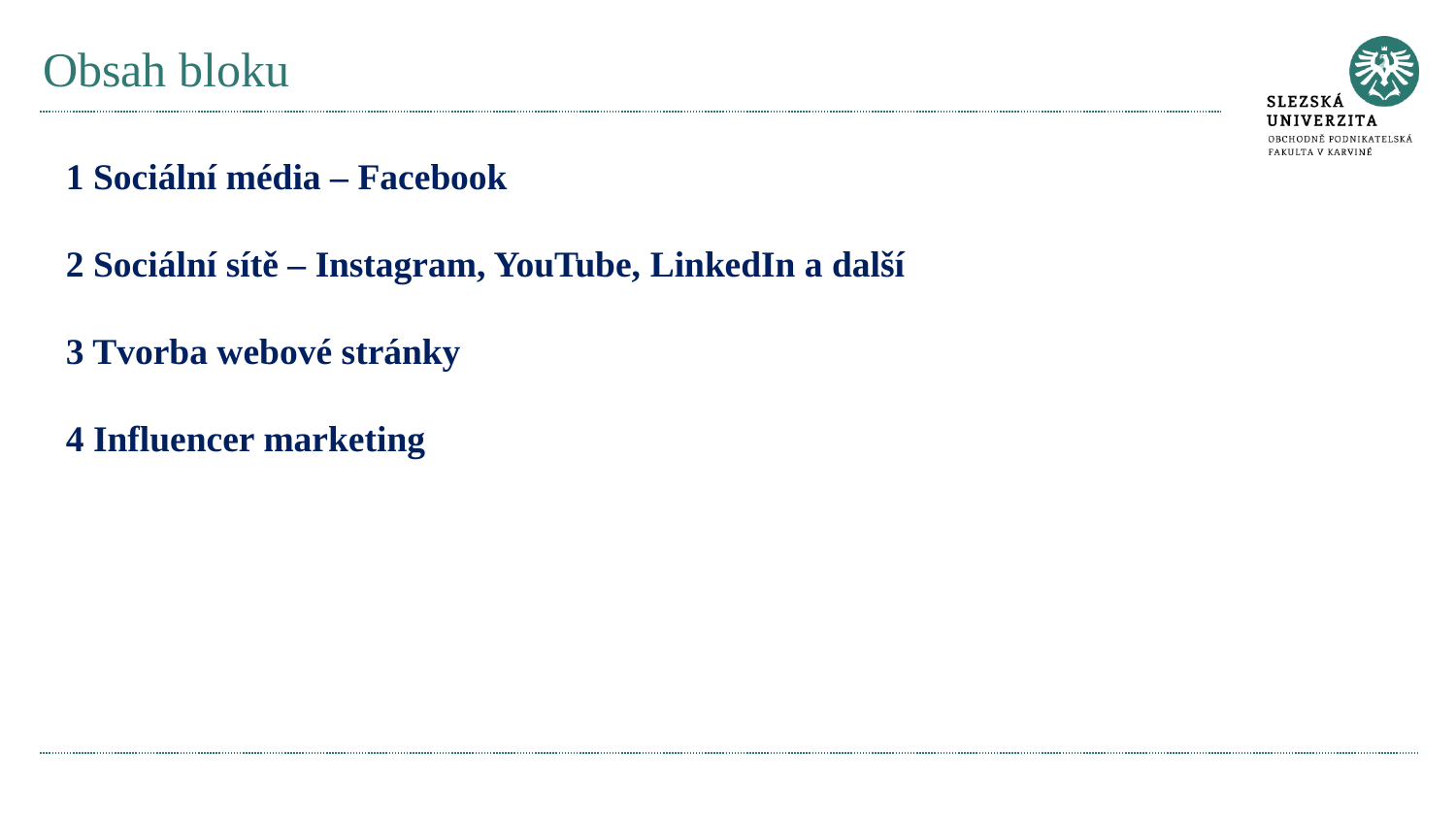

# Obsah bloku
1 Sociální média – Facebook

2 Sociální sítě – Instagram, YouTube, LinkedIn a další

3 Tvorba webové stránky

4 Influencer marketing